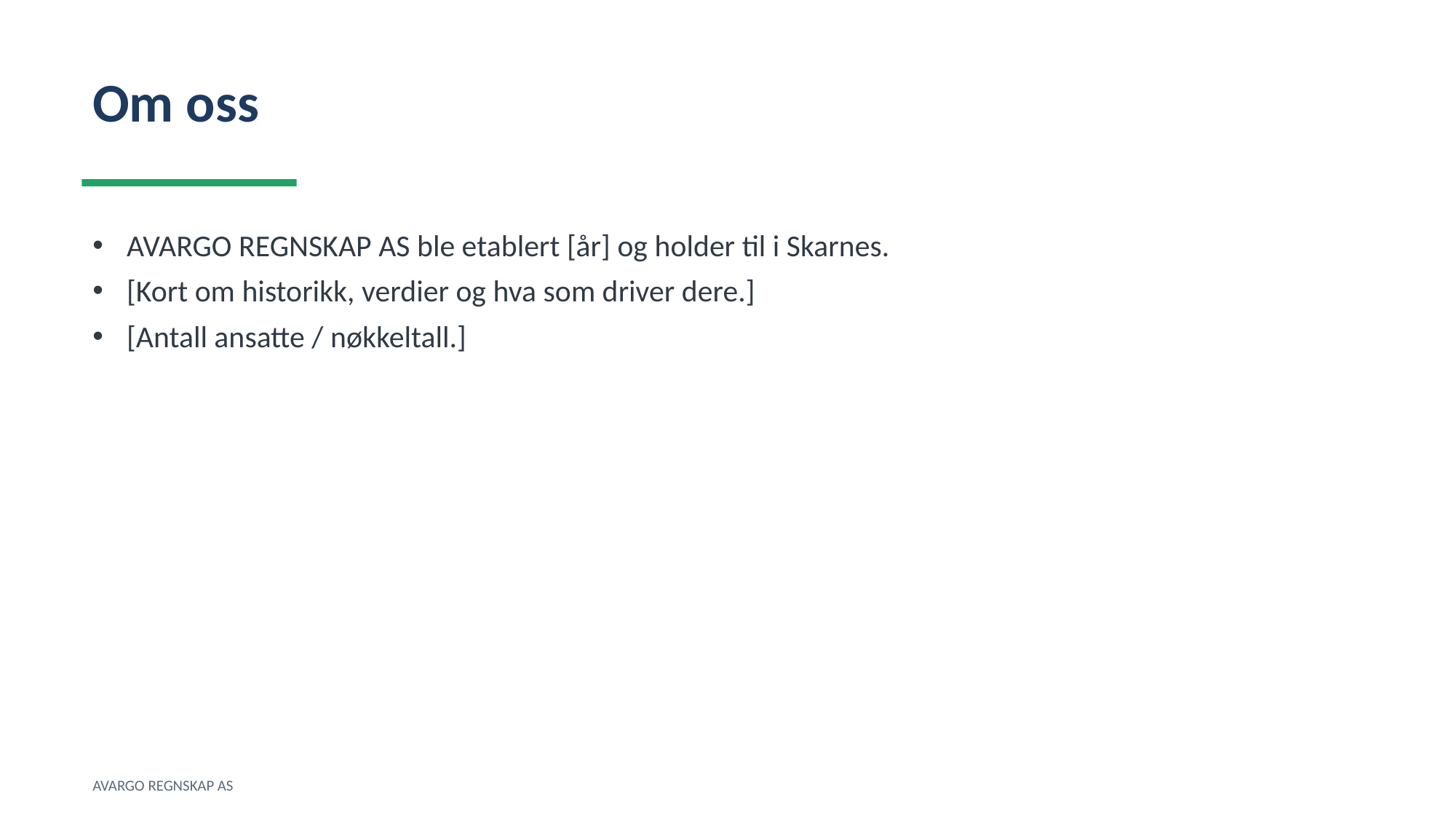

Om oss

AVARGO REGNSKAP AS ble etablert [år] og holder til i Skarnes.
[Kort om historikk, verdier og hva som driver dere.]
[Antall ansatte / nøkkeltall.]
AVARGO REGNSKAP AS